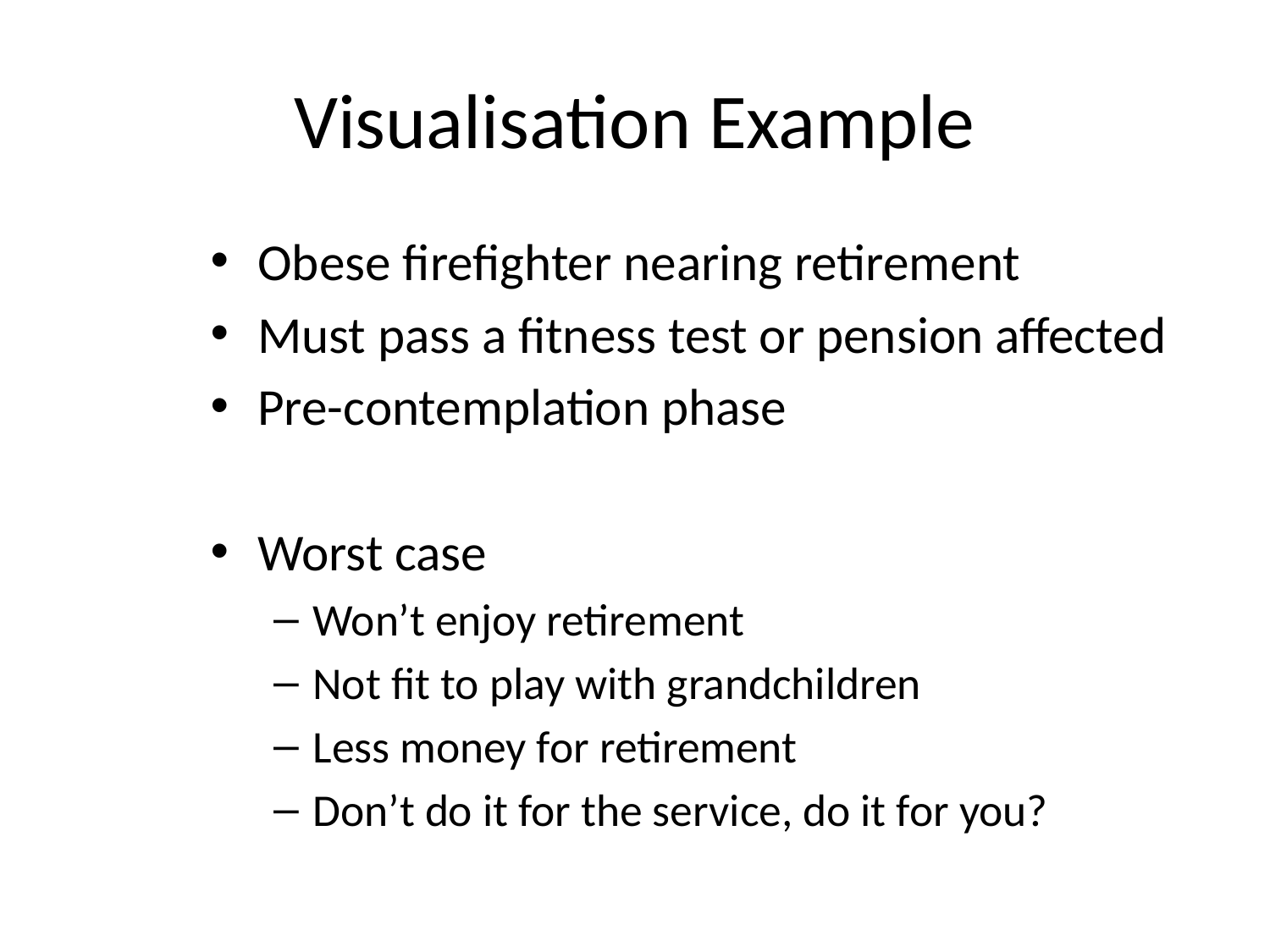

# Visualisation Example
Obese firefighter nearing retirement
Must pass a fitness test or pension affected
Pre-contemplation phase

Worst case
Won’t enjoy retirement
Not fit to play with grandchildren
Less money for retirement
Don’t do it for the service, do it for you?